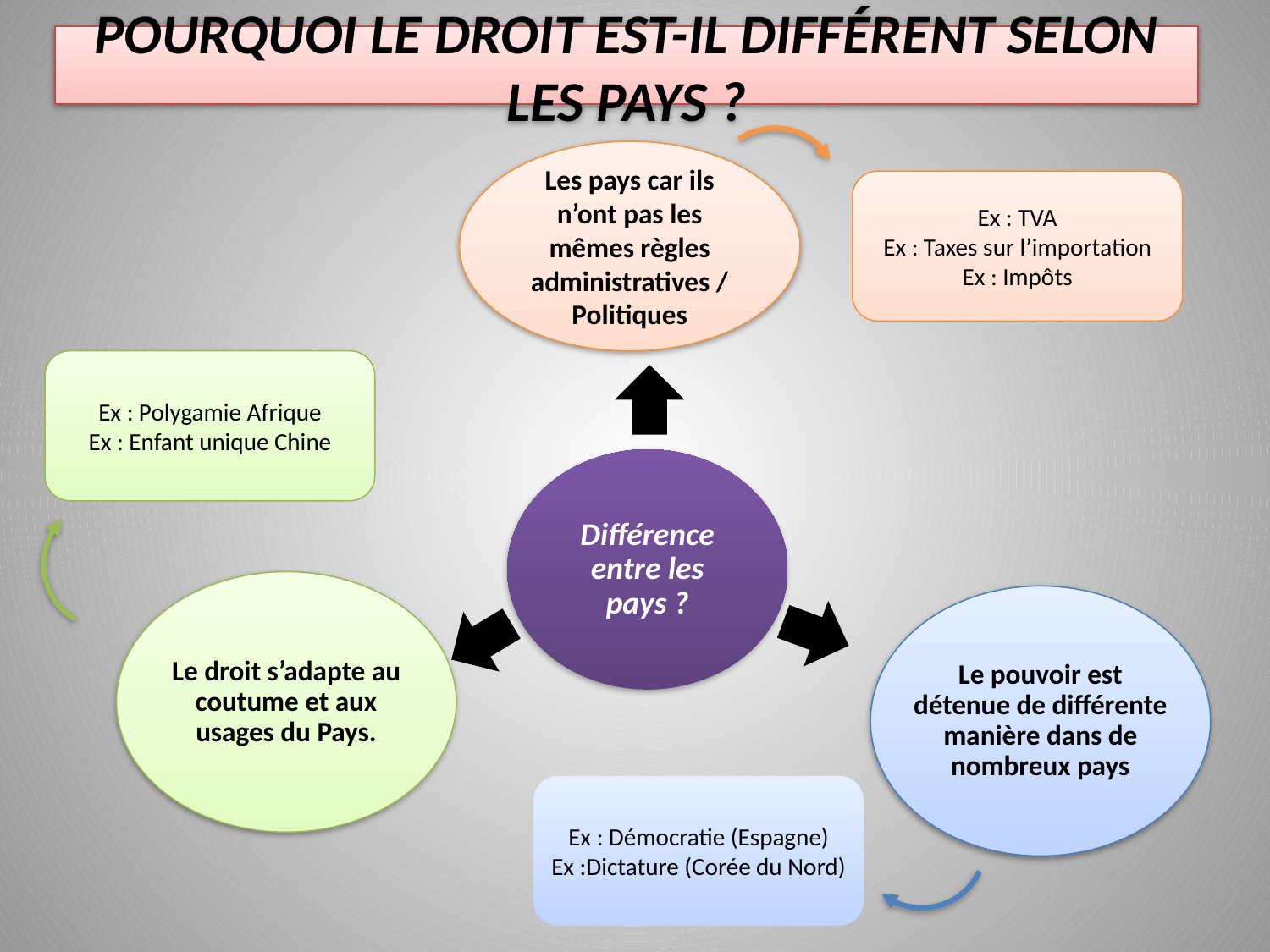

# Pourquoi le droit est-il différent selon les pays ?

Les pays car ils n’ont pas les mêmes règles administratives / Politiques
Ex : TVA
Ex : Taxes sur l’importation
Ex : Impôts
Ex : Polygamie Afrique
Ex : Enfant unique Chine

Différence entre les pays ?

Le droit s’adapte au coutume et aux usages du Pays.
Le pouvoir est détenue de différente manière dans de nombreux pays

Ex : Démocratie (Espagne)
Ex :Dictature (Corée du Nord)